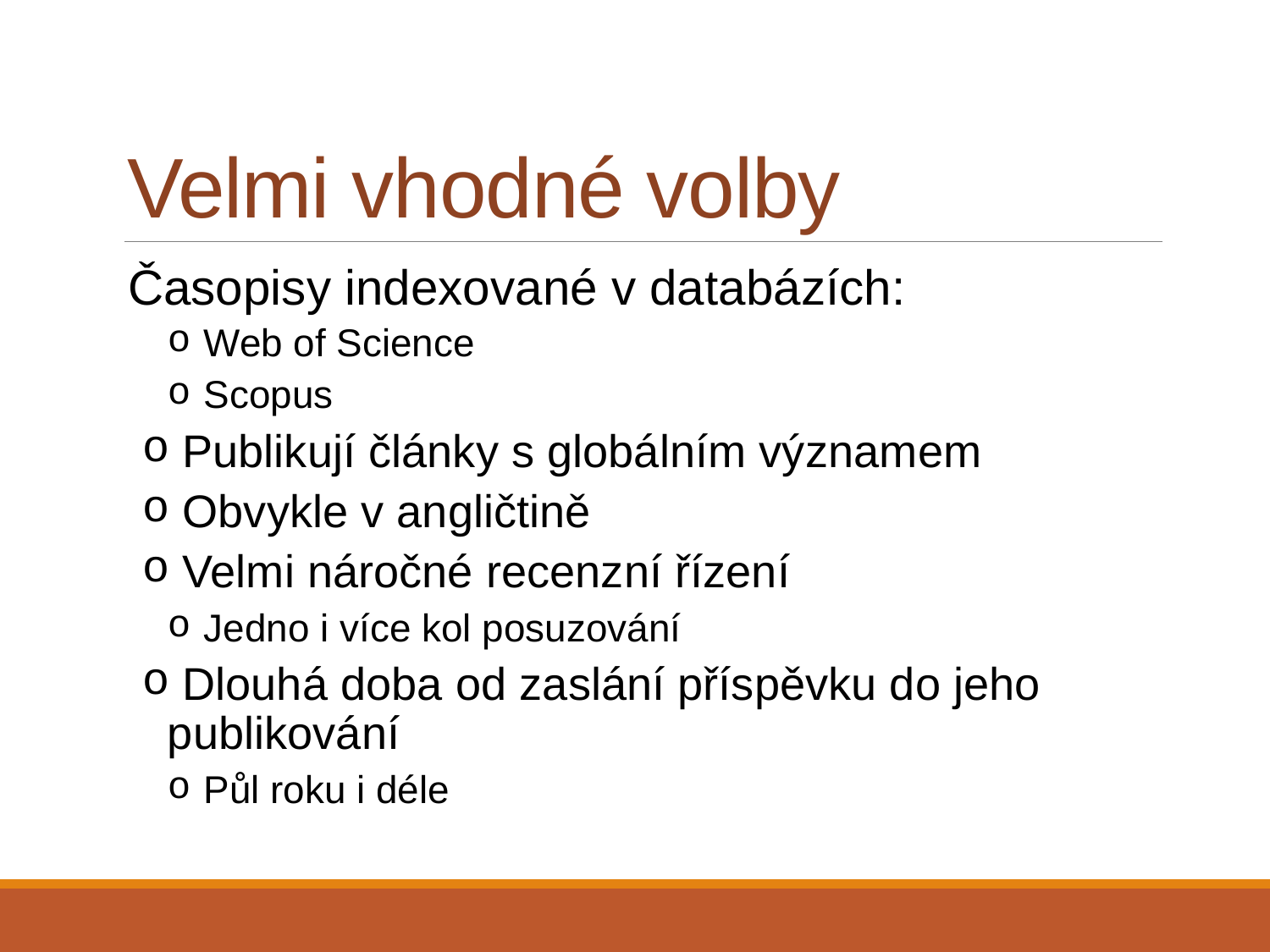

# Velmi vhodné volby
 Časopisy indexované v databázích:
 Web of Science
 Scopus
 Publikují články s globálním významem
 Obvykle v angličtině
 Velmi náročné recenzní řízení
 Jedno i více kol posuzování
 Dlouhá doba od zaslání příspěvku do jeho publikování
 Půl roku i déle